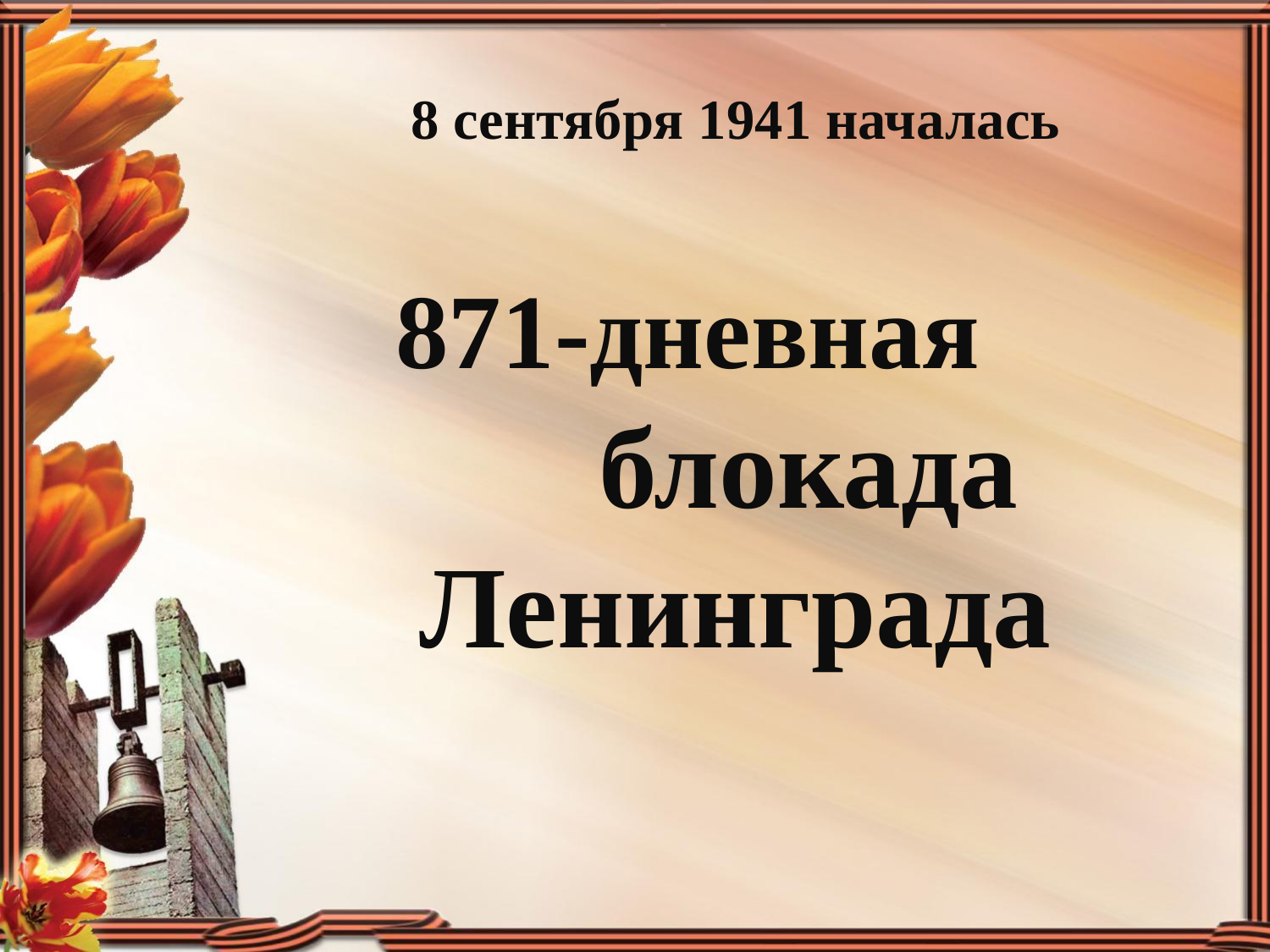

8 сентября 1941 началась

    871-дневная             блокада Ленинграда